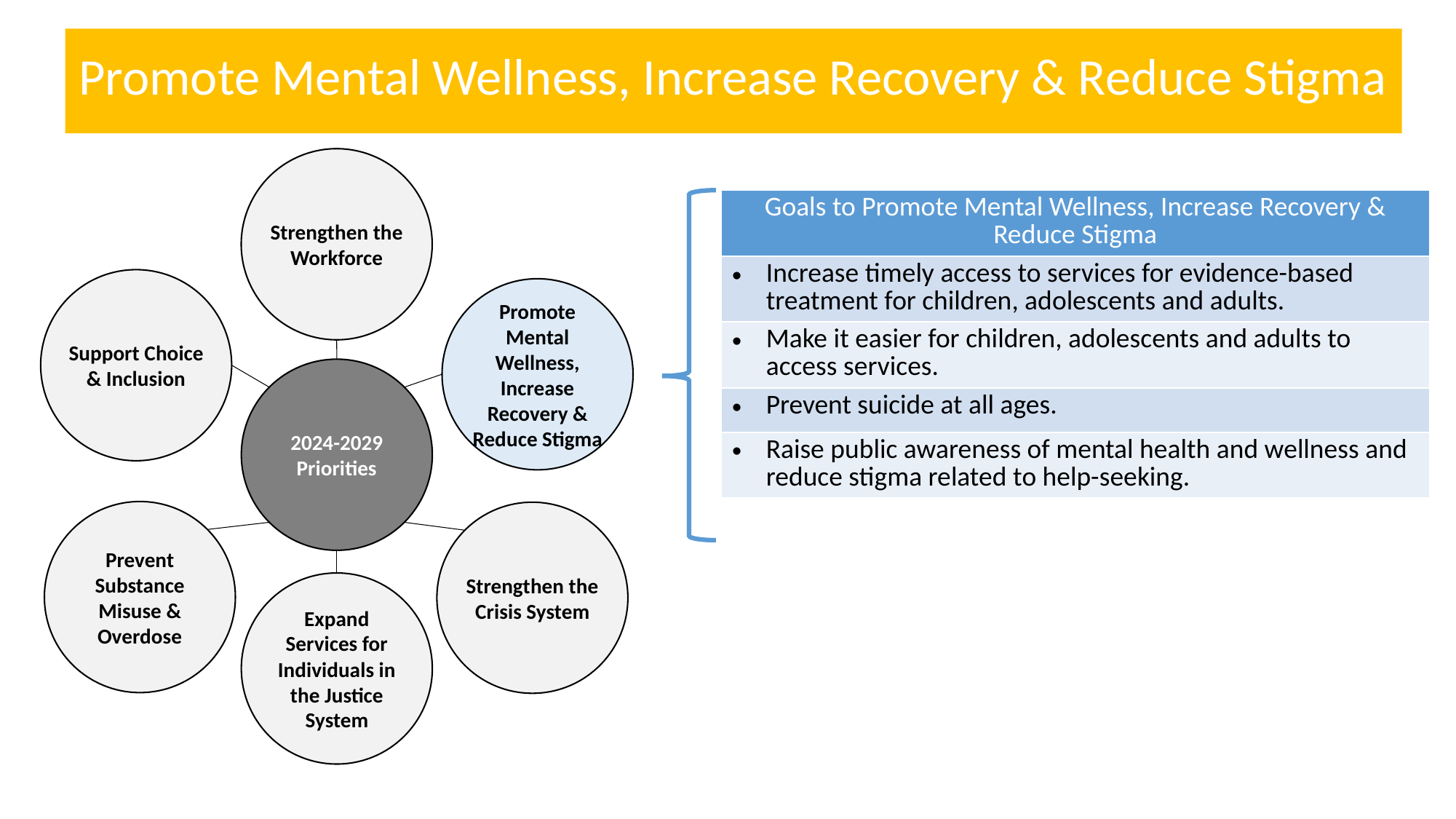

Promote Mental Wellness, Increase Recovery & Reduce Stigma
Strengthen the Workforce

| Goals to Promote Mental Wellness, Increase Recovery & Reduce Stigma |
| --- |
| Increase timely access to services for evidence-based treatment for children, adolescents and adults. |
| Make it easier for children, adolescents and adults to access services. |
| Prevent suicide at all ages. |
| Raise public awareness of mental health and wellness and reduce stigma related to help-seeking. |
Support Choice & Inclusion
Promote Mental Wellness, Increase Recovery & Reduce Stigma
2024-2029 Priorities
Prevent Substance Misuse & Overdose
Strengthen the Crisis System
Expand Services for Individuals in the Justice System